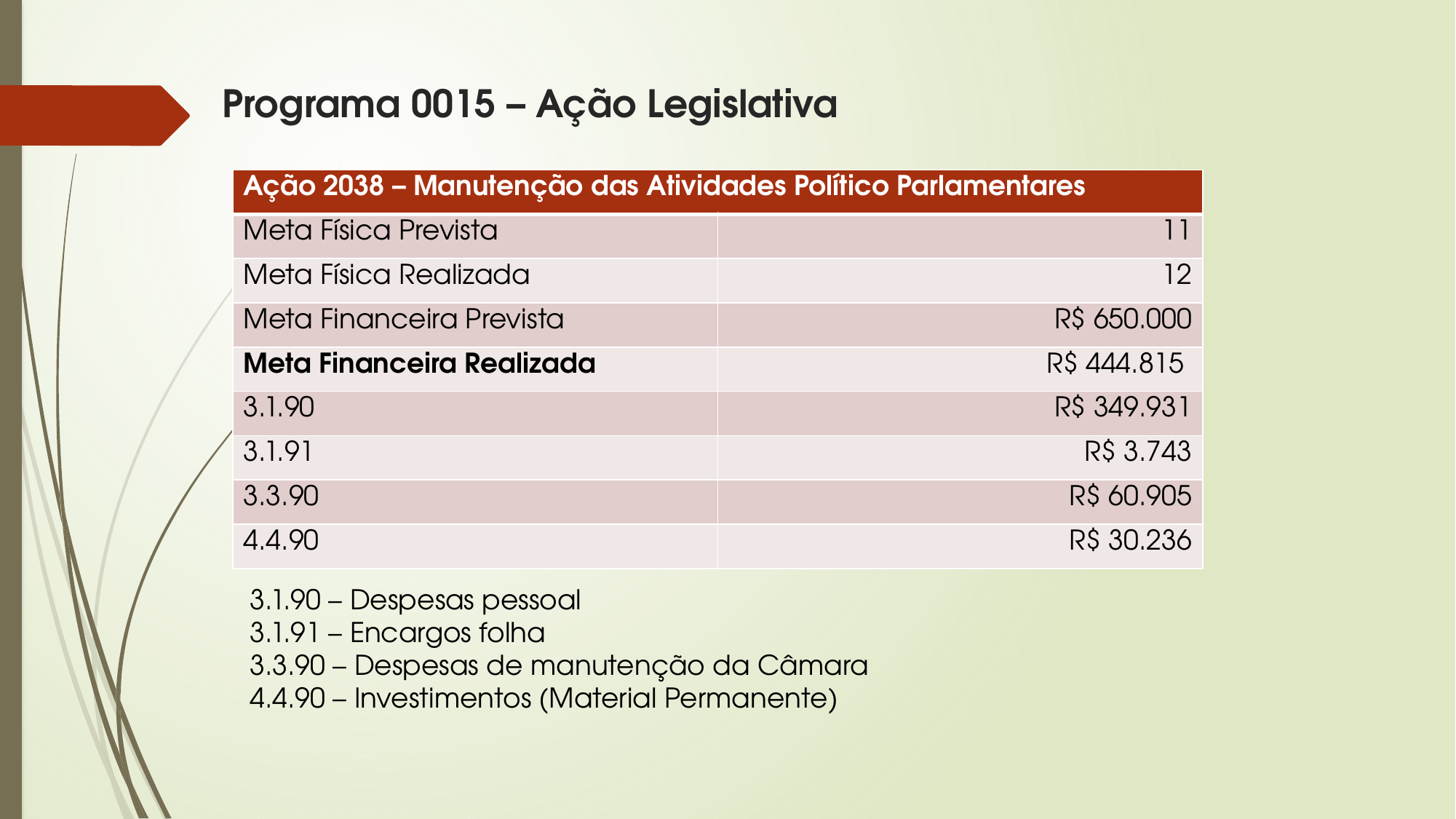

# Programa 0015 – Ação Legislativa
| Ação 2038 – Manutenção das Atividades Político Parlamentares |  |
| --- | --- |
| Meta Física Prevista | 11 |
| Meta Física Realizada | 12 |
| Meta Financeira Prevista | R$ 650.000 |
| Meta Financeira Realizada | R$ 444.815 |
| 3.1.90 | R$ 349.931 |
| 3.1.91 | R$ 3.743 |
| 3.3.90 | R$ 60.905 |
| 4.4.90 | R$ 30.236 |
3.1.90 – Despesas pessoal
3.1.91 – Encargos folha
3.3.90 – Despesas de manutenção da Câmara
4.4.90 – Investimentos (Material Permanente)